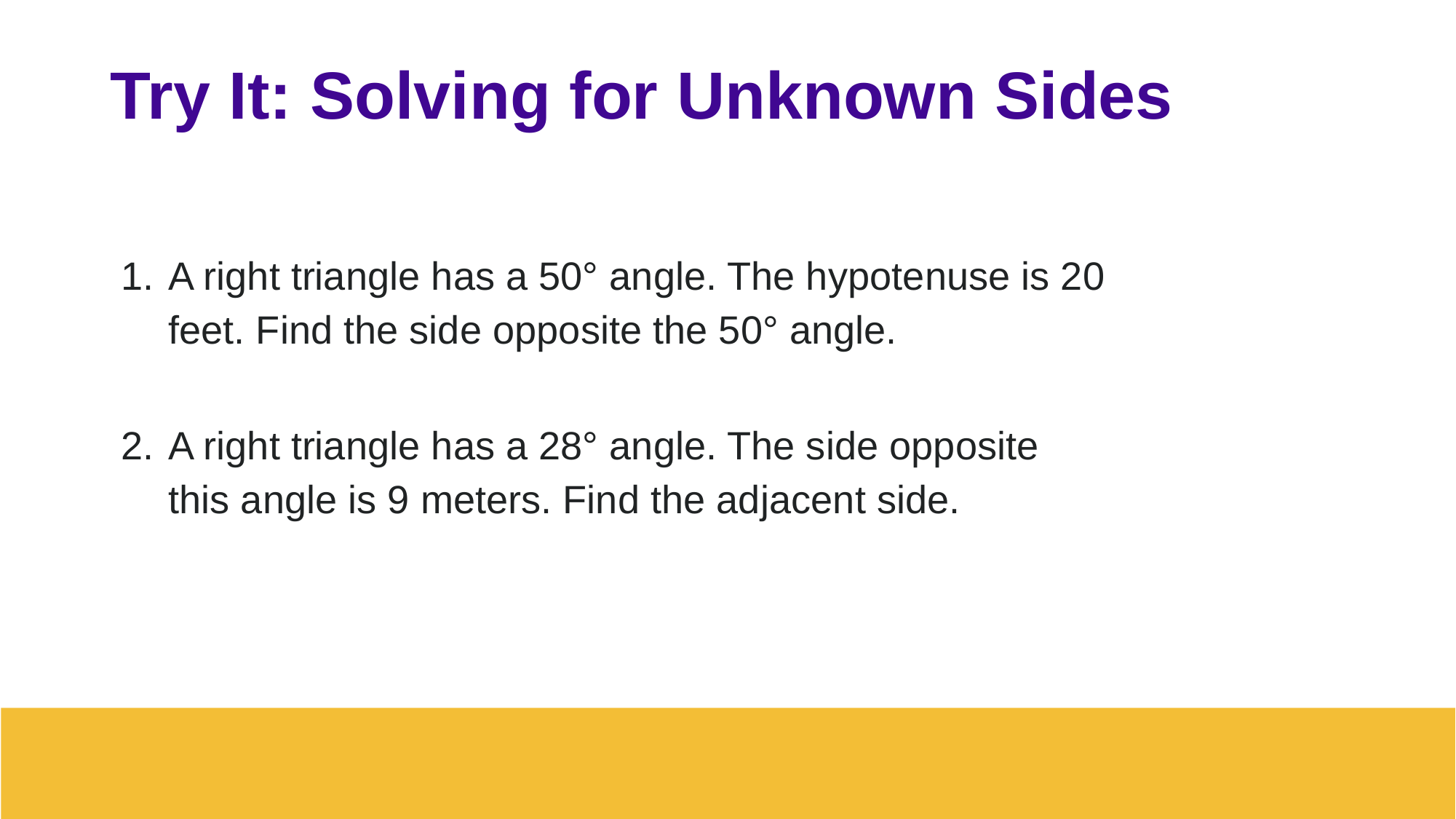

# Try It: Solving for Unknown Sides
A right triangle has a 50° angle. The hypotenuse is 20 feet. Find the side opposite the 50° angle.
A right triangle has a 28° angle. The side opposite this angle is 9 meters. Find the adjacent side.